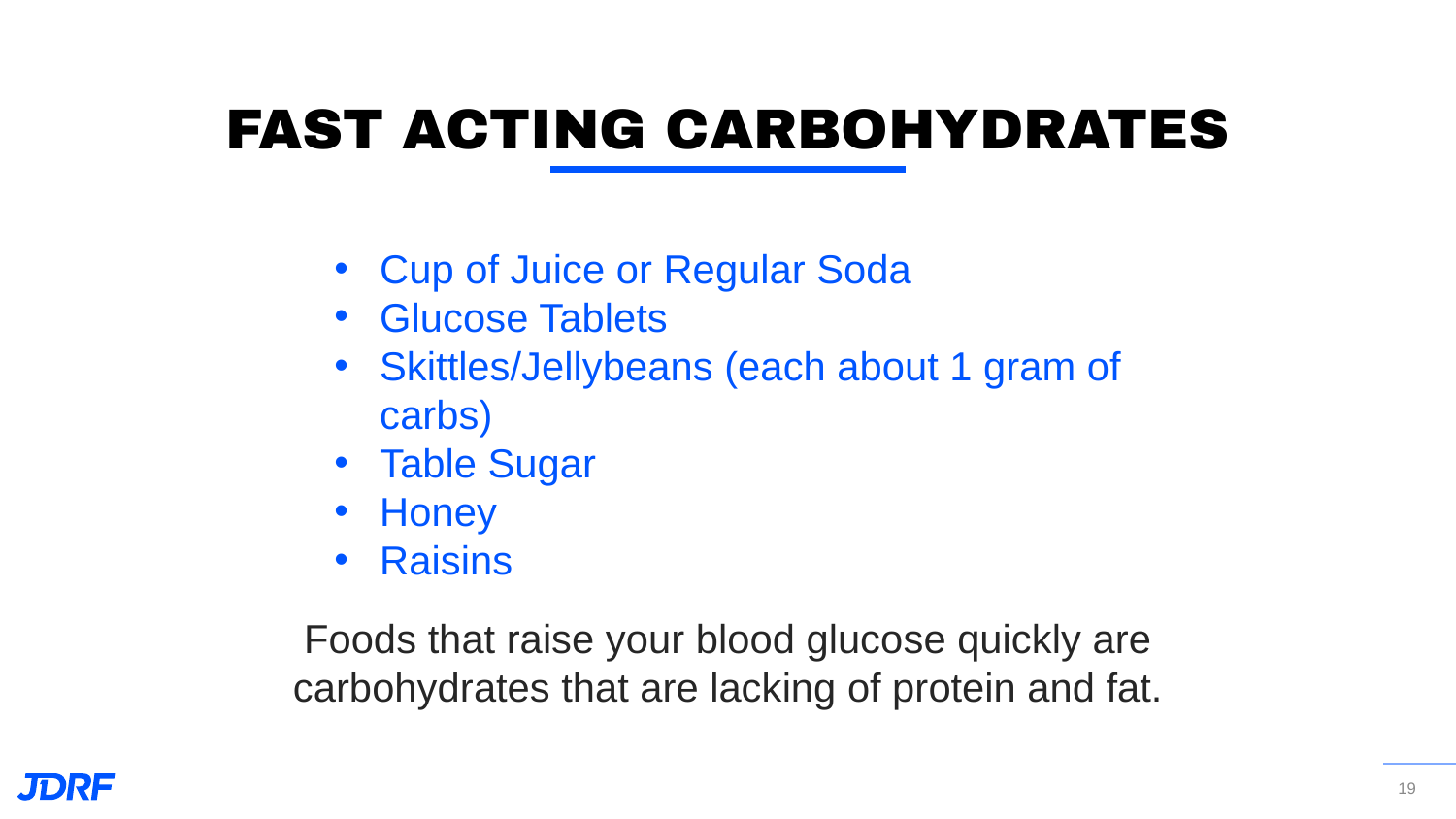

# FAST ACTING CARBOHYDRATES
Cup of Juice or Regular Soda
Glucose Tablets
Skittles/Jellybeans (each about 1 gram of carbs)
Table Sugar
Honey
Raisins

Foods that raise your blood glucose quickly are carbohydrates that are lacking of protein and fat.
19